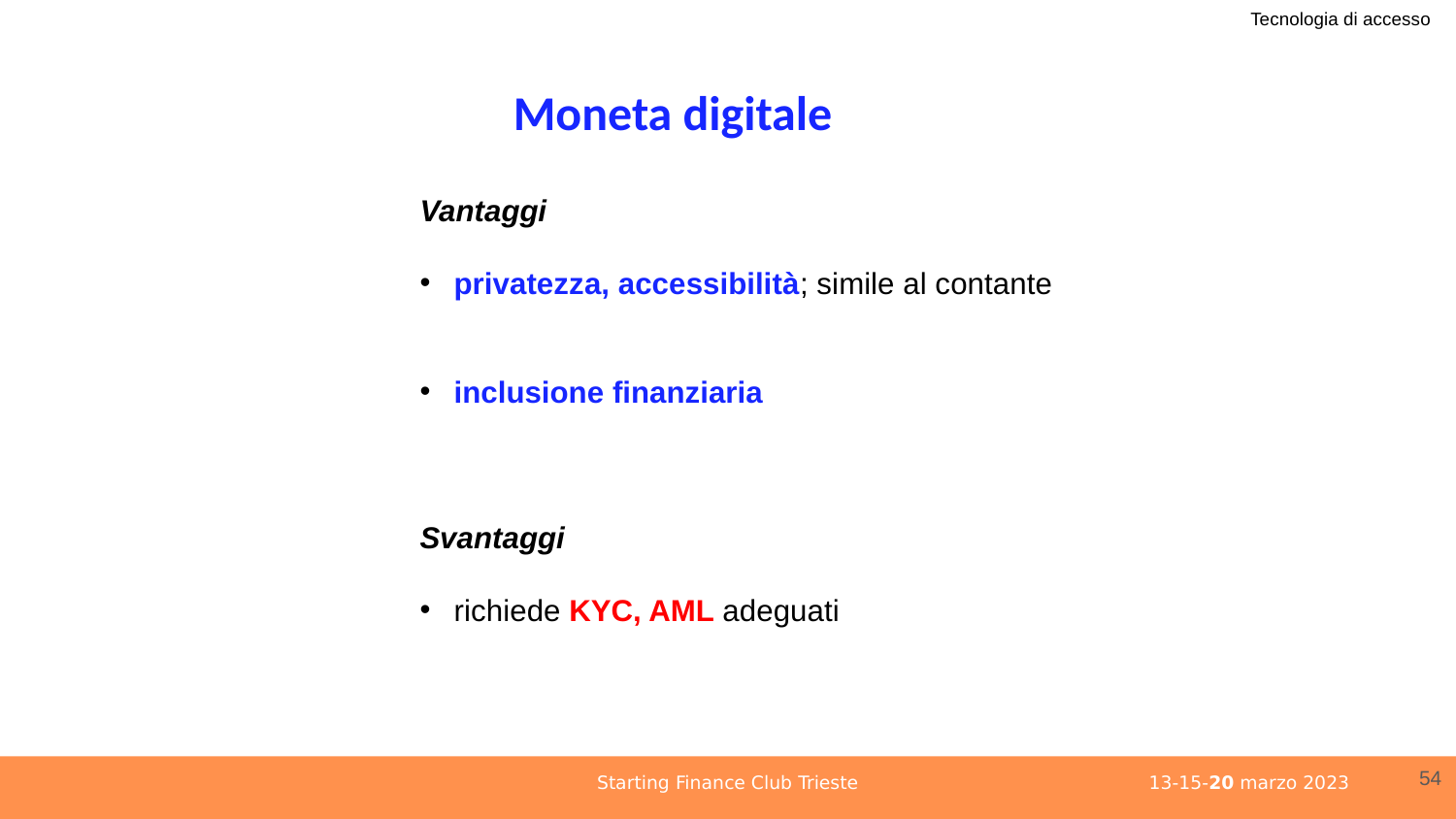

Tecnologia di accesso
Moneta digitale
Vantaggi

privatezza, accessibilità; simile al contante

inclusione finanziaria

Svantaggi

richiede KYC, AML adeguati
54